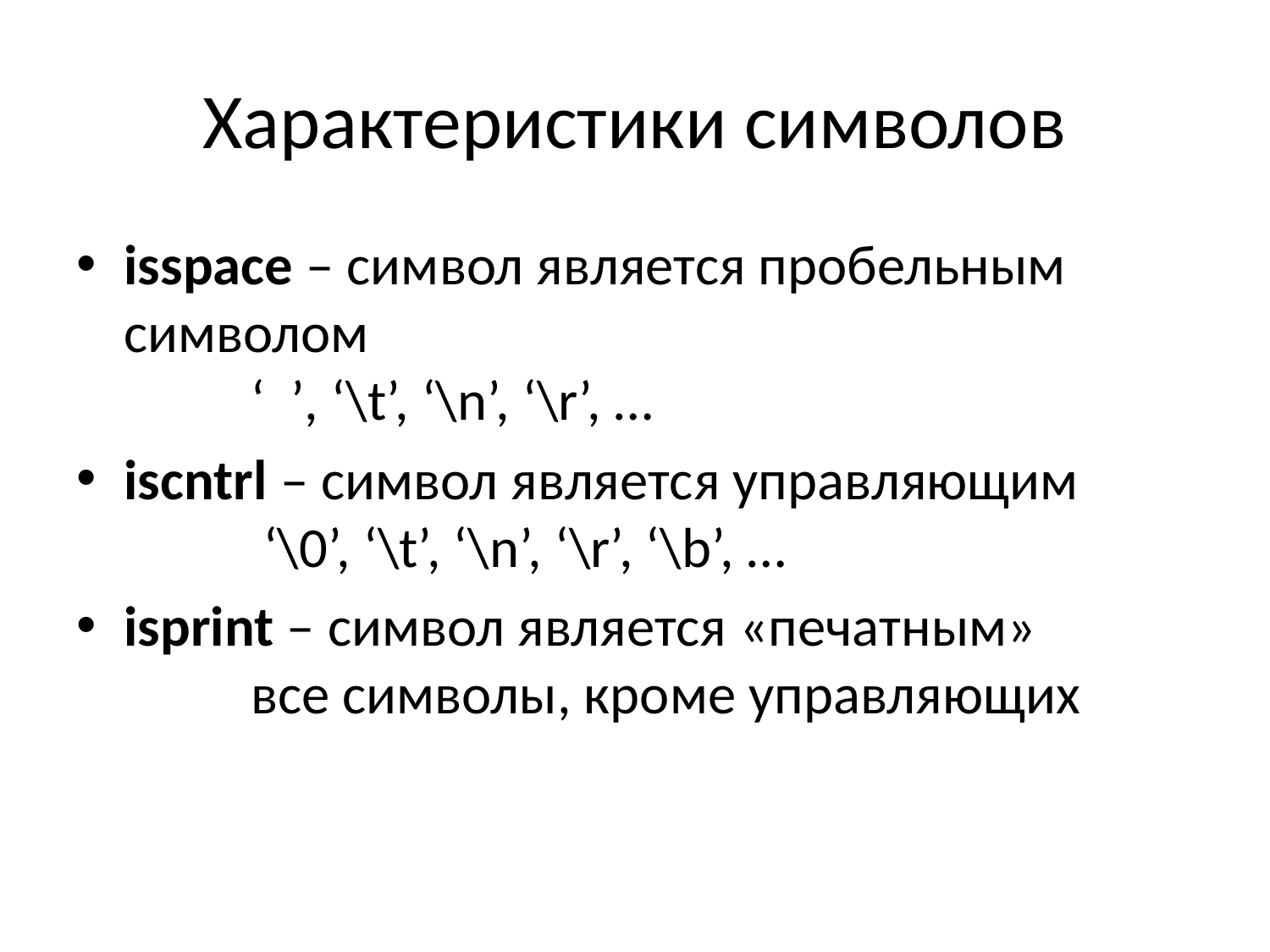

# Характеристики символов
isspace – символ является пробельным символом
	‘  ’, ‘\t’, ‘\n’, ‘\r’, …
iscntrl – символ является управляющим
	 ‘\0’, ‘\t’, ‘\n’, ‘\r’, ‘\b’, …
isprint – символ является «печатным»
	все символы, кроме управляющих